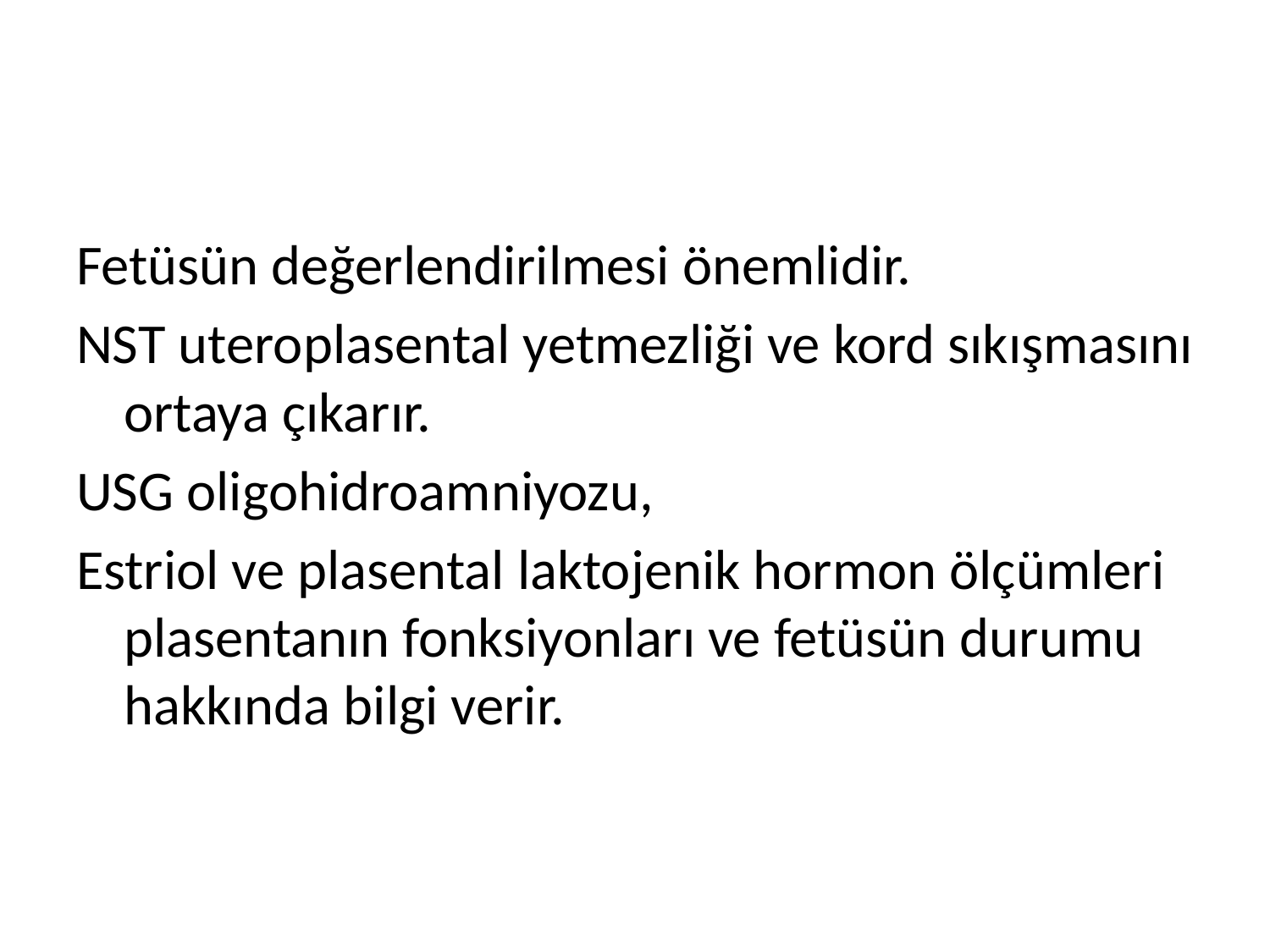

Fetüsün değerlendirilmesi önemlidir.
NST uteroplasental yetmezliği ve kord sıkışmasını ortaya çıkarır.
USG oligohidroamniyozu,
Estriol ve plasental laktojenik hormon ölçümleri plasentanın fonksiyonları ve fetüsün durumu hakkında bilgi verir.